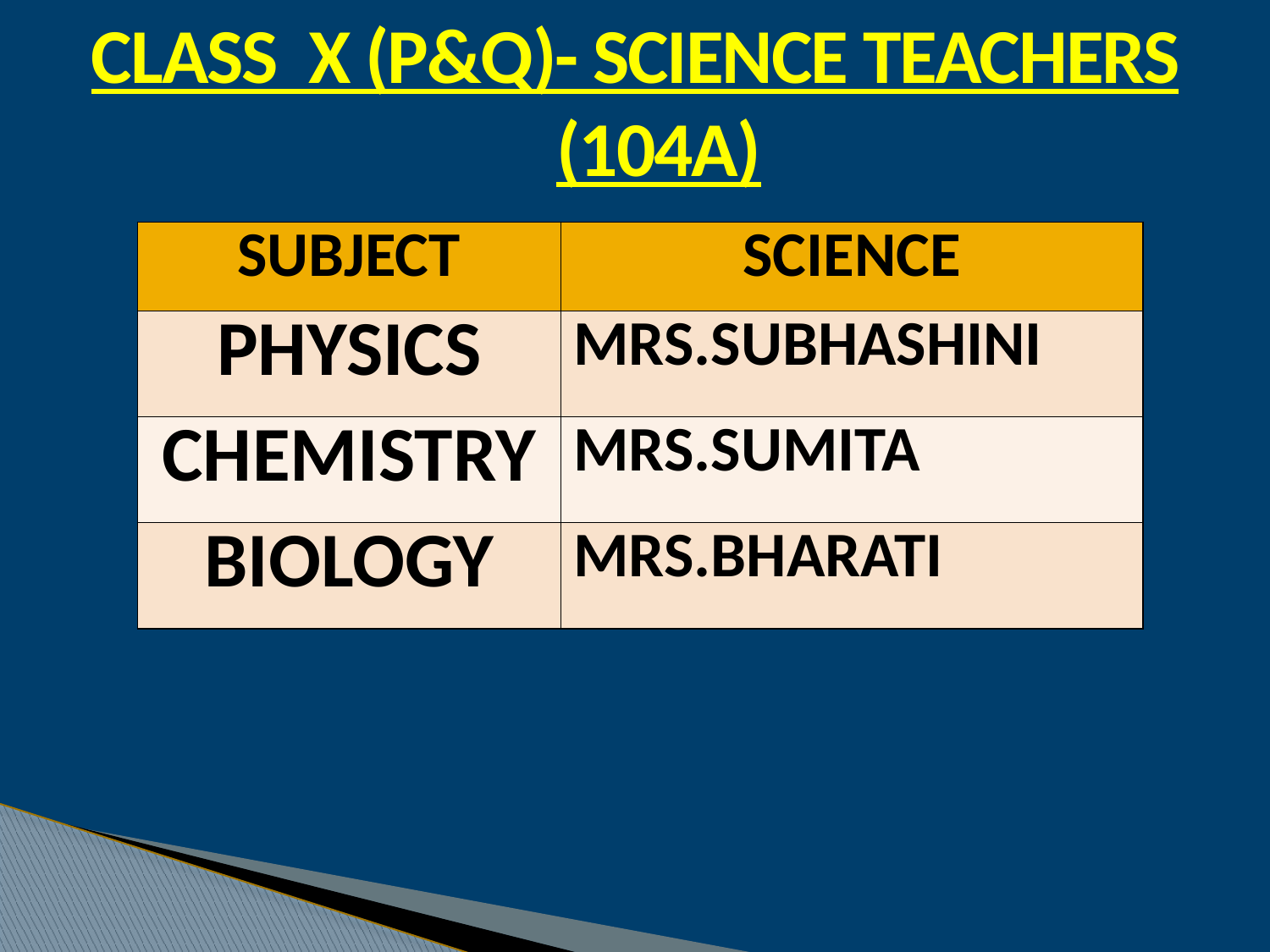

CLASS  X (P&Q)- SCIENCE TEACHERS (104A)
| SUBJECT | SCIENCE |
| --- | --- |
| PHYSICS | MRS.SUBHASHINI |
| CHEMISTRY | MRS.SUMITA |
| BIOLOGY | MRS.BHARATI |